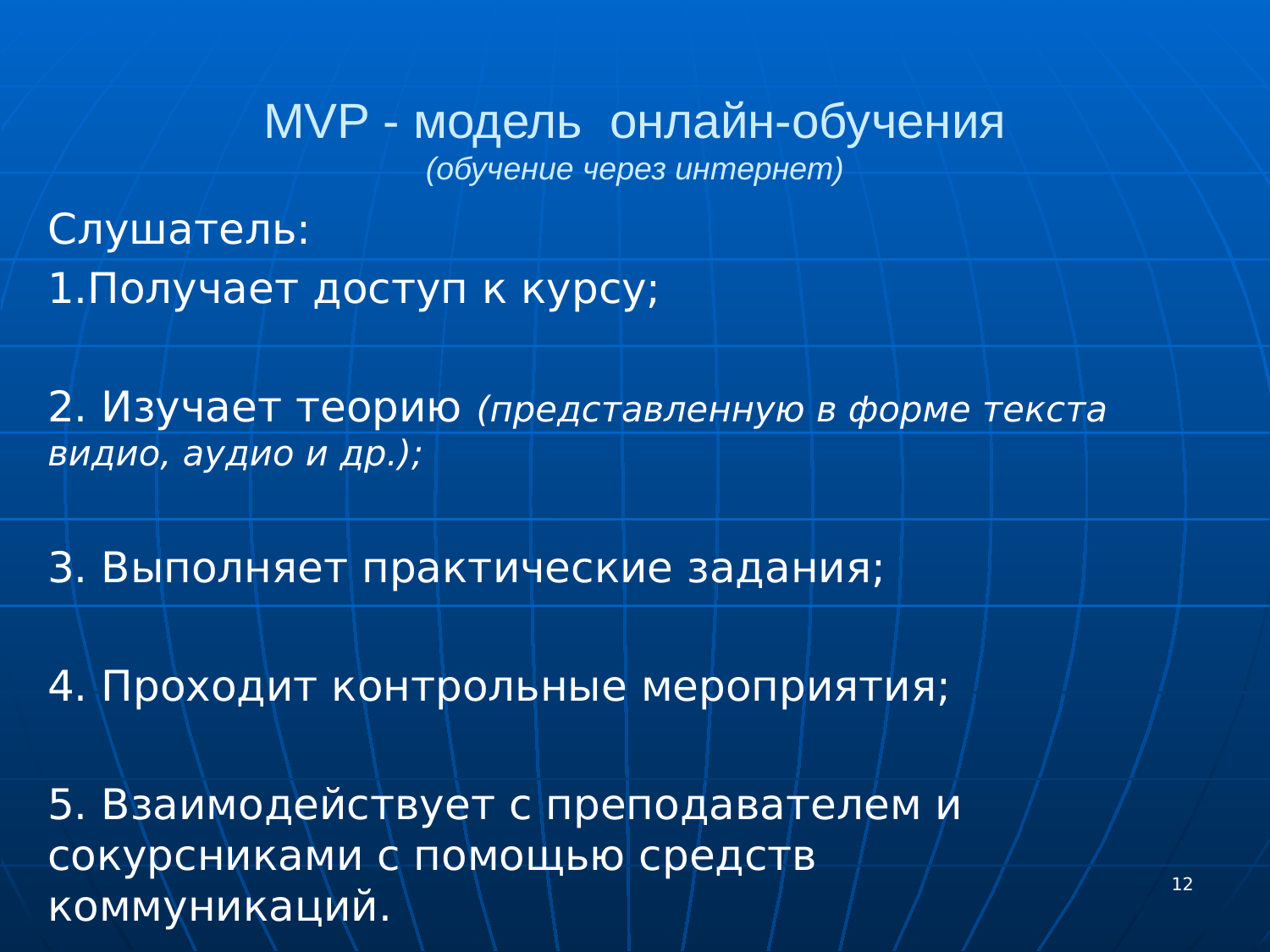

# MVP - модель  онлайн-обучения (обучение через интернет)

Слушатель:
1.Получает доступ к курсу;

2. Изучает теорию (представленную в форме текста видио, аудио и др.);

3. Выполняет практические задания;

4. Проходит контрольные мероприятия;

5. Взаимодействует с преподавателем и сокурсниками с помощью средств коммуникаций.

12